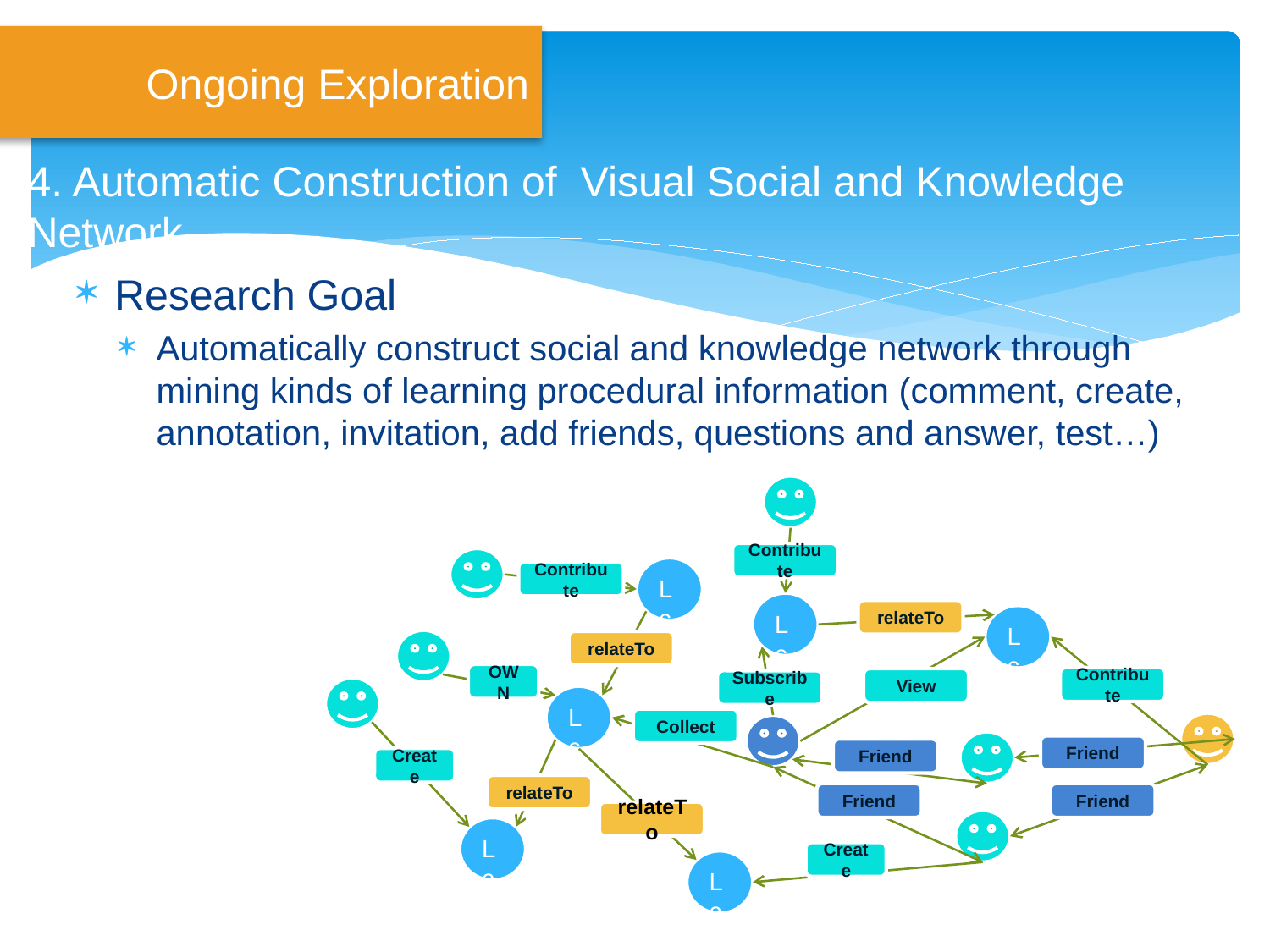

Ongoing Exploration
# 4. Automatic Construction of  Visual Social and Knowledge Network
Research Goal
Automatically construct social and knowledge network through mining kinds of learning procedural information (comment, create, annotation, invitation, add friends, questions and answer, test…)

Contribute

Lc
Contribute
Lc
relateTo
Lc

relateTo
OWN
Contribute
View
Subscribe

Lc
Collect

Friend
Friend
Create
relateTo
Friend
Friend
relateTo

Lc
Create
Lc